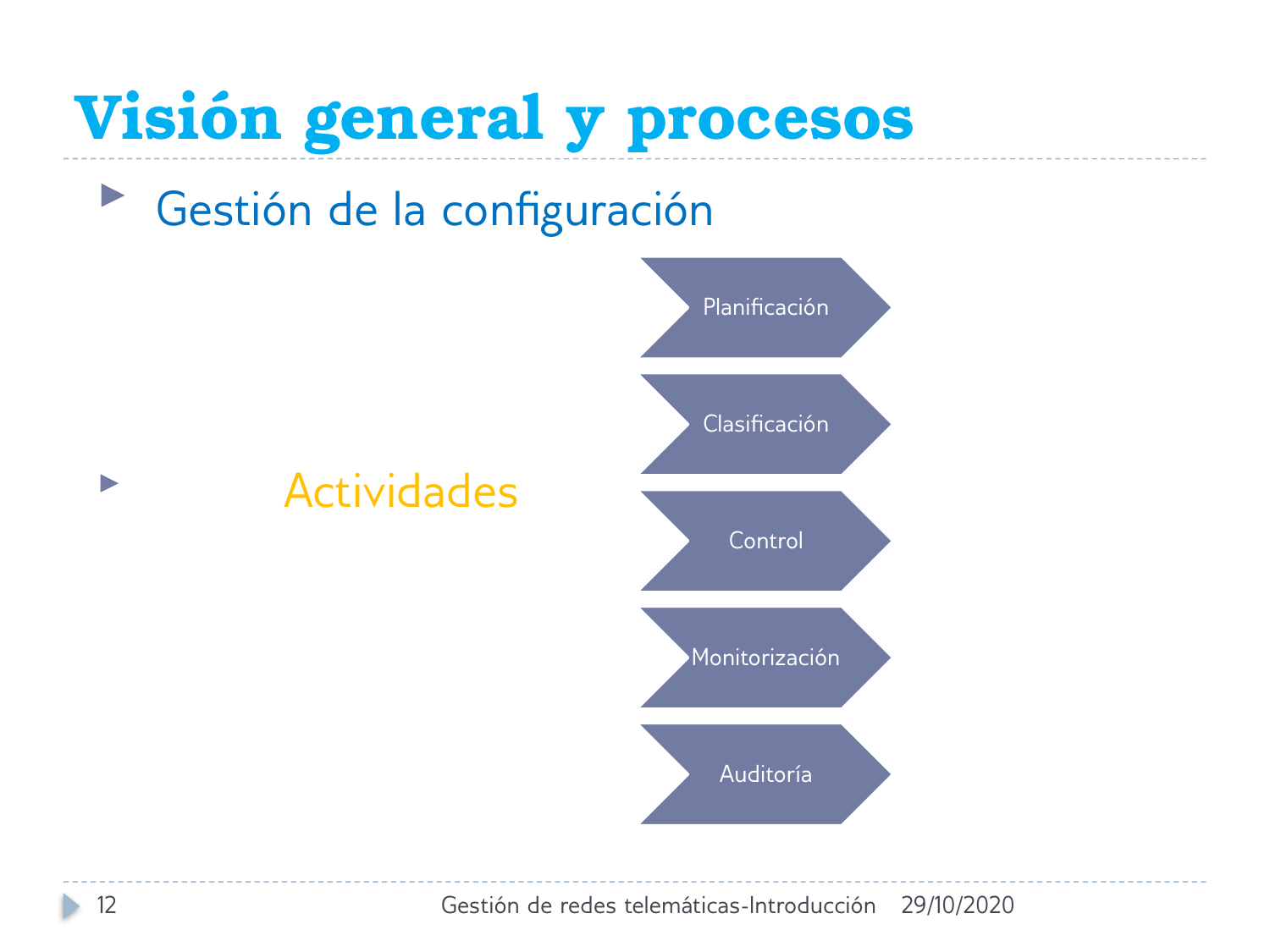

# Visión general y procesos
 Gestión de la configuración

          Actividades

Planificación
Clasificación
Control
Monitorización
Auditoría
12
Gestión de redes telemáticas-Introducción
29/10/2020